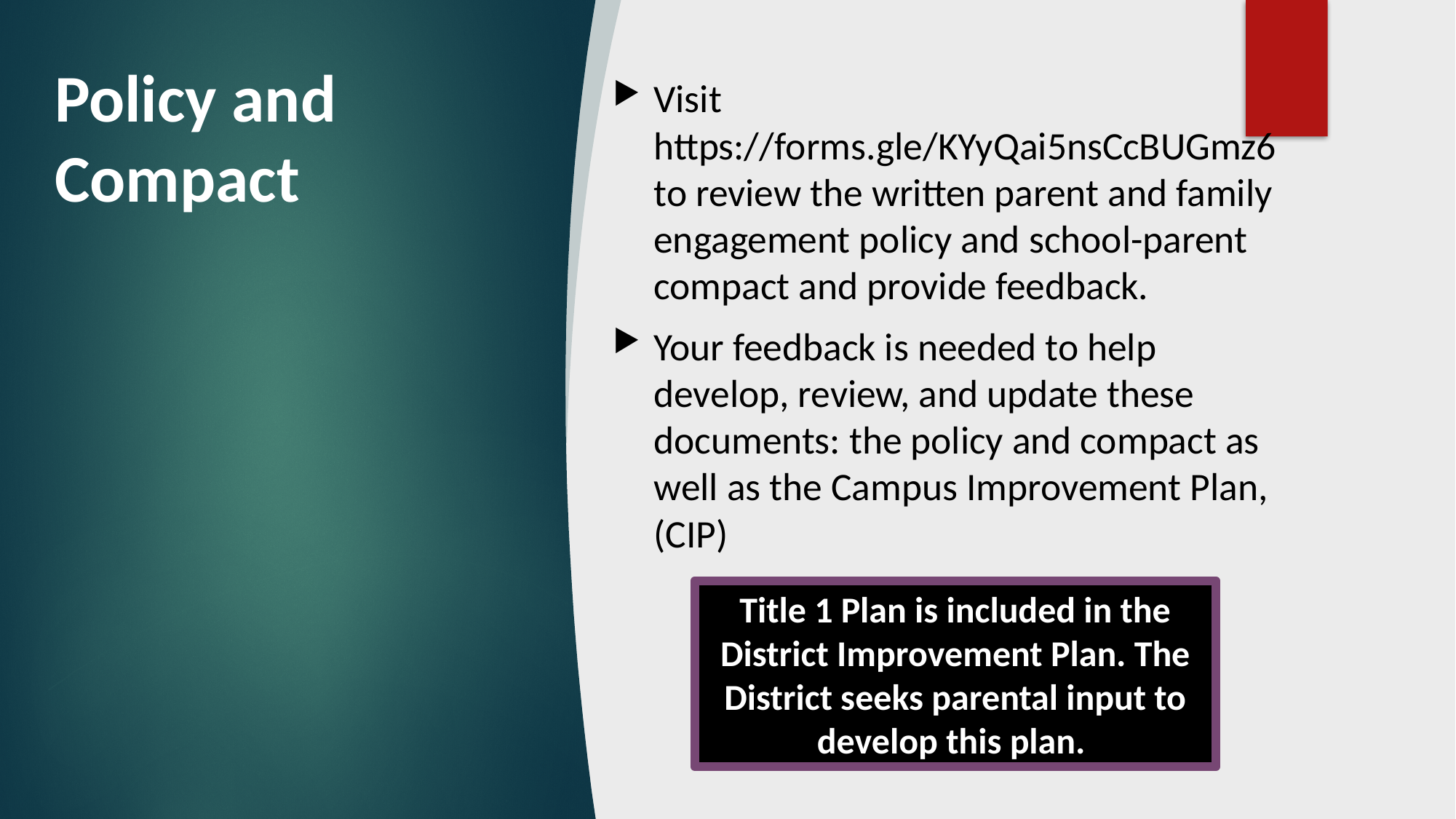

# Policy and Compact
Visit https://forms.gle/KYyQai5nsCcBUGmz6 to review the written parent and family engagement policy and school-parent compact and provide feedback.
Your feedback is needed to help develop, review, and update these documents: the policy and compact as well as the Campus Improvement Plan, (CIP)

Title 1 Plan is included in the District Improvement Plan. The District seeks parental input to develop this plan.